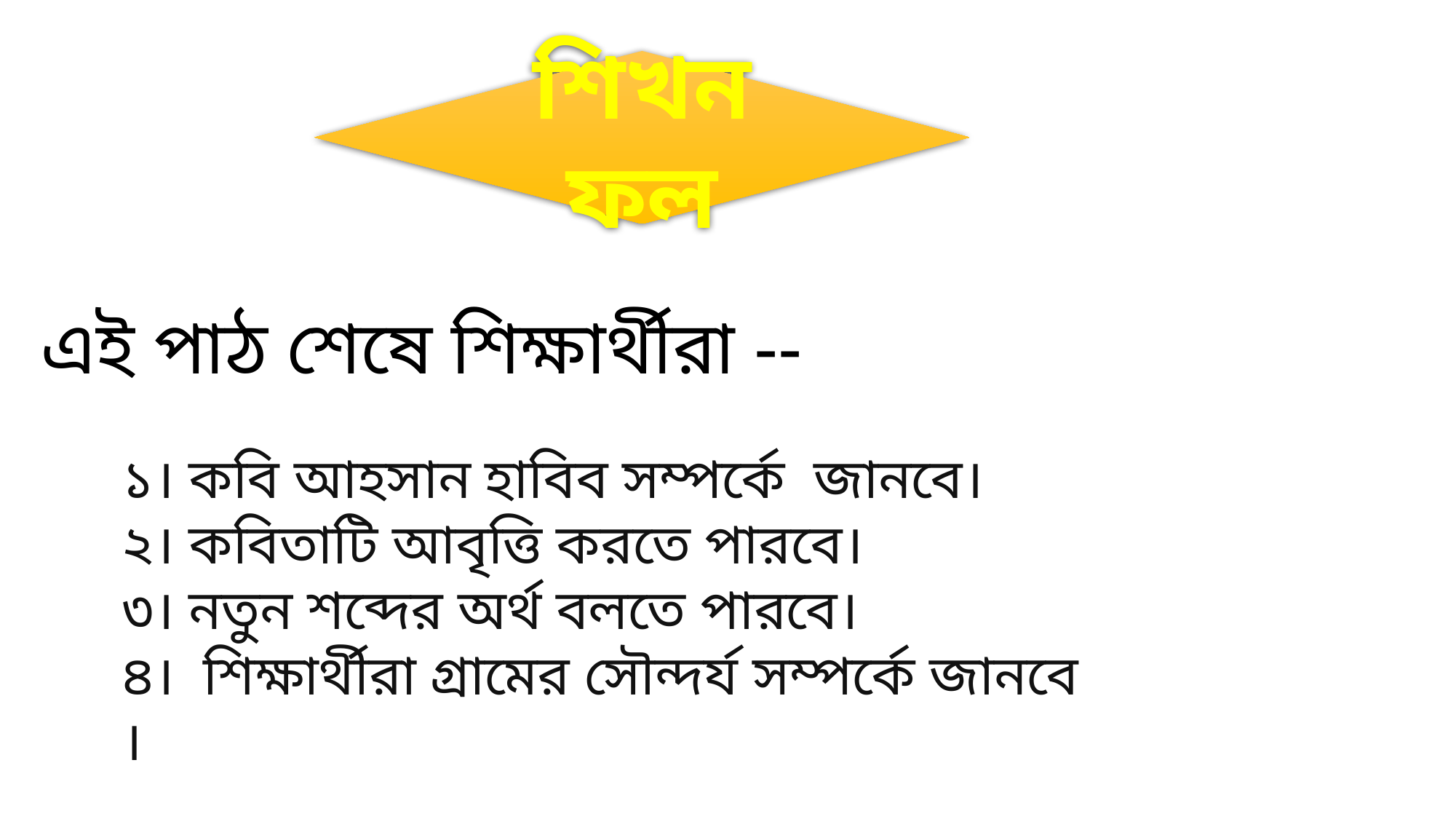

শিখন ফল
 এই পাঠ শেষে শিক্ষার্থীরা --
১। কবি আহসান হাবিব সম্পর্কে  জানবে।
২। কবিতাটি আবৃত্তি করতে পারবে।
৩। নতুন শব্দের অর্থ বলতে পারবে।
৪।  শিক্ষার্থীরা গ্রামের সৌন্দর্য সম্পর্কে জানবে ।